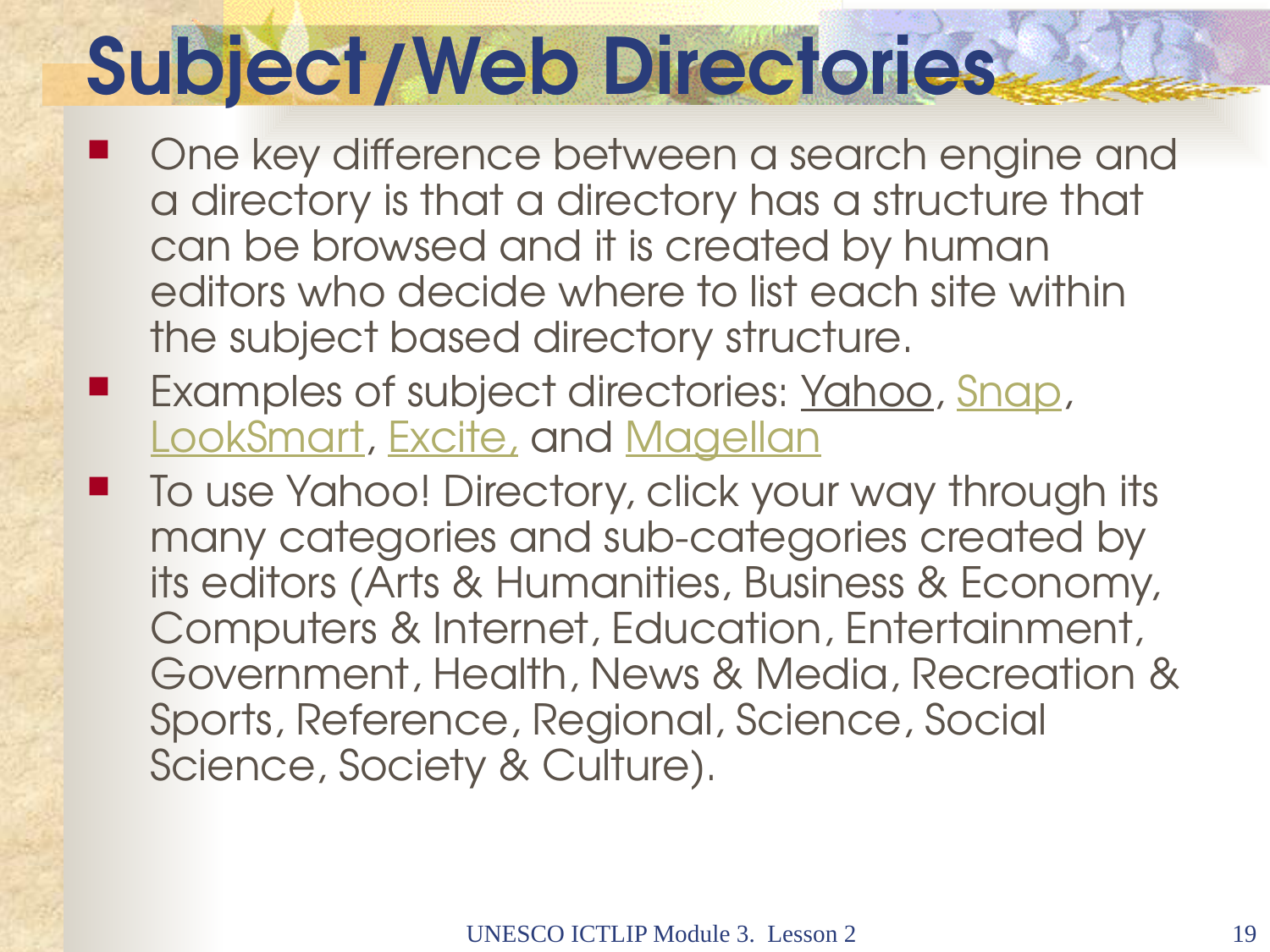

# Subject/Web Directories
One key difference between a search engine and a directory is that a directory has a structure that can be browsed and it is created by human editors who decide where to list each site within the subject based directory structure.
Examples of subject directories: Yahoo, Snap, LookSmart, Excite, and Magellan
To use Yahoo! Directory, click your way through its many categories and sub-categories created by its editors (Arts & Humanities, Business & Economy, Computers & Internet, Education, Entertainment, Government, Health, News & Media, Recreation & Sports, Reference, Regional, Science, Social Science, Society & Culture).
UNESCO ICTLIP Module 3.  Lesson 2
19